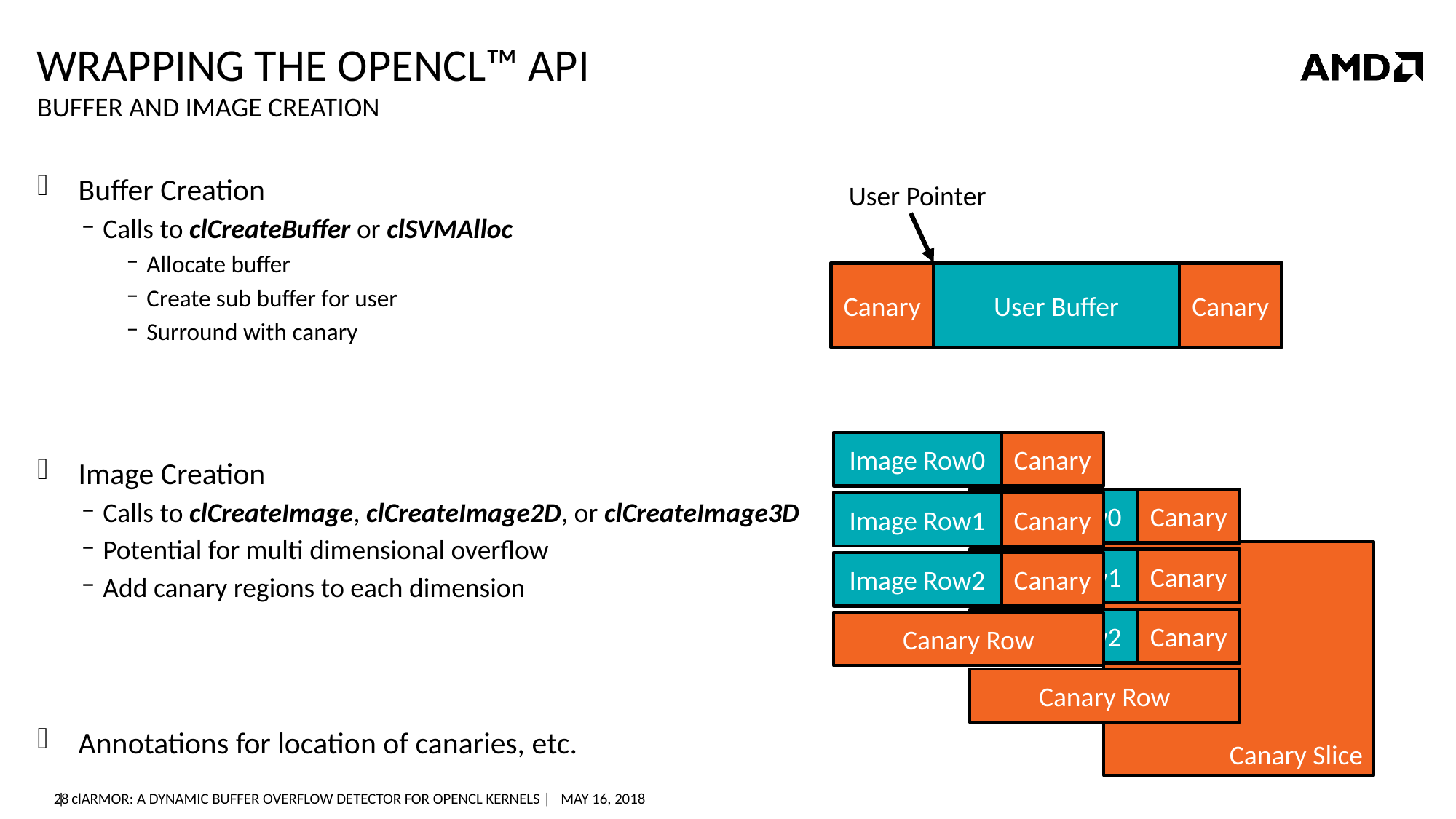

# Wrapping the Opencl™ api
Buffer and image Creation
Buffer Creation
Calls to clCreateBuffer or clSVMAlloc
Allocate buffer
Create sub buffer for user
Surround with canary

Image Creation
Calls to clCreateImage, clCreateImage2D, or clCreateImage3D
Potential for multi dimensional overflow
Add canary regions to each dimension

Annotations for location of canaries, etc.

User Pointer
Canary
Buffer
User Buffer
Canary
Image Row0
Canary
Image Row0
Canary
Image Row1
Canary
Canary Slice
Image Row1
Canary
Image Row2
Canary
Image Row2
Canary
Canary Row
Canary Row